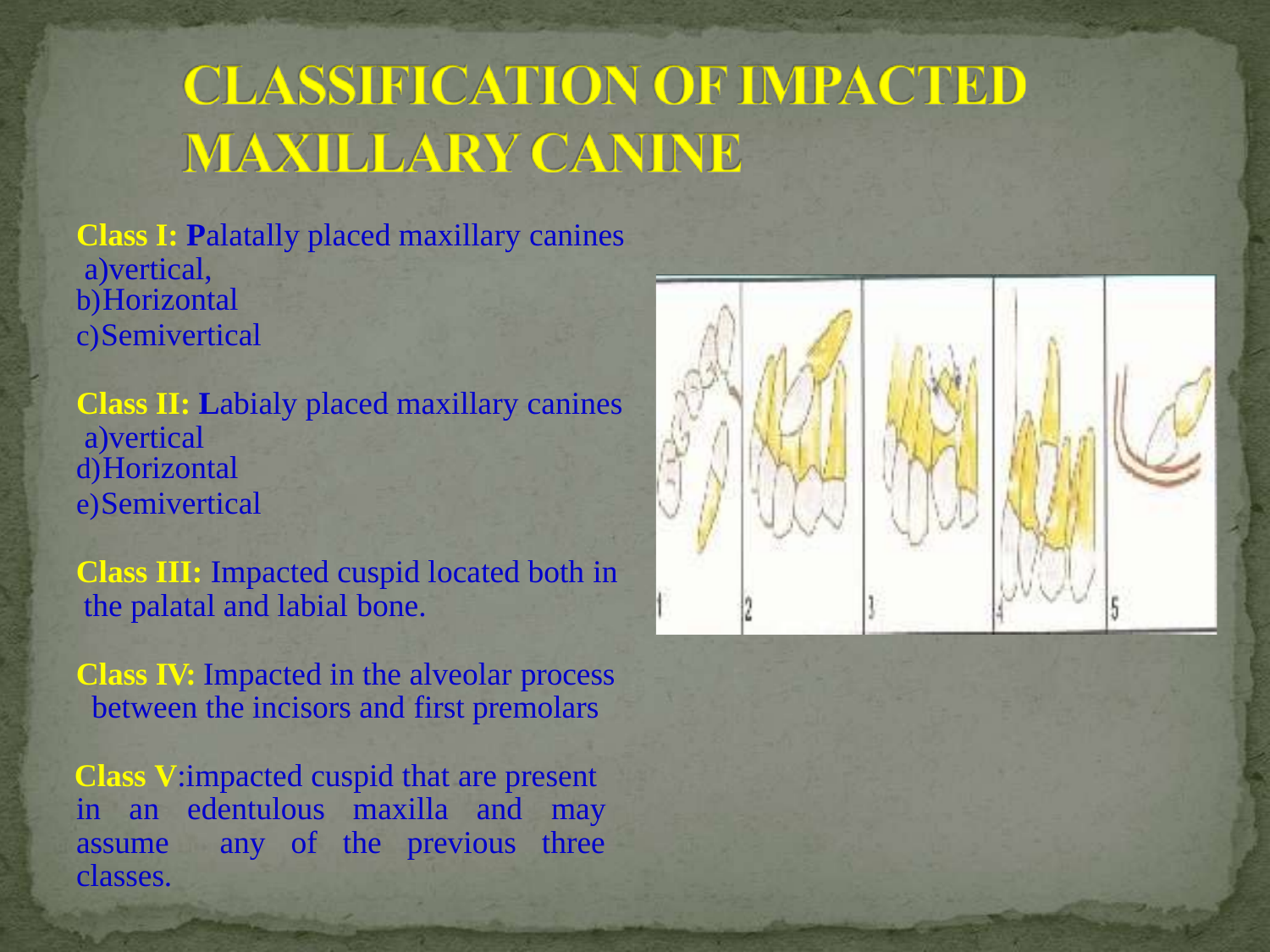

Class I: Palatally placed maxillary canines  a)vertical,
Horizontal
Semivertical

Class II: Labialy placed maxillary canines  a)vertical
Horizontal
Semivertical

Class III: Impacted cuspid located both in  the palatal and labial bone.

Class IV: Impacted in the alveolar process  between the incisors and first premolars

Class V:impacted cuspid that are present  in an edentulous maxilla and may assume  any of the previous three classes.